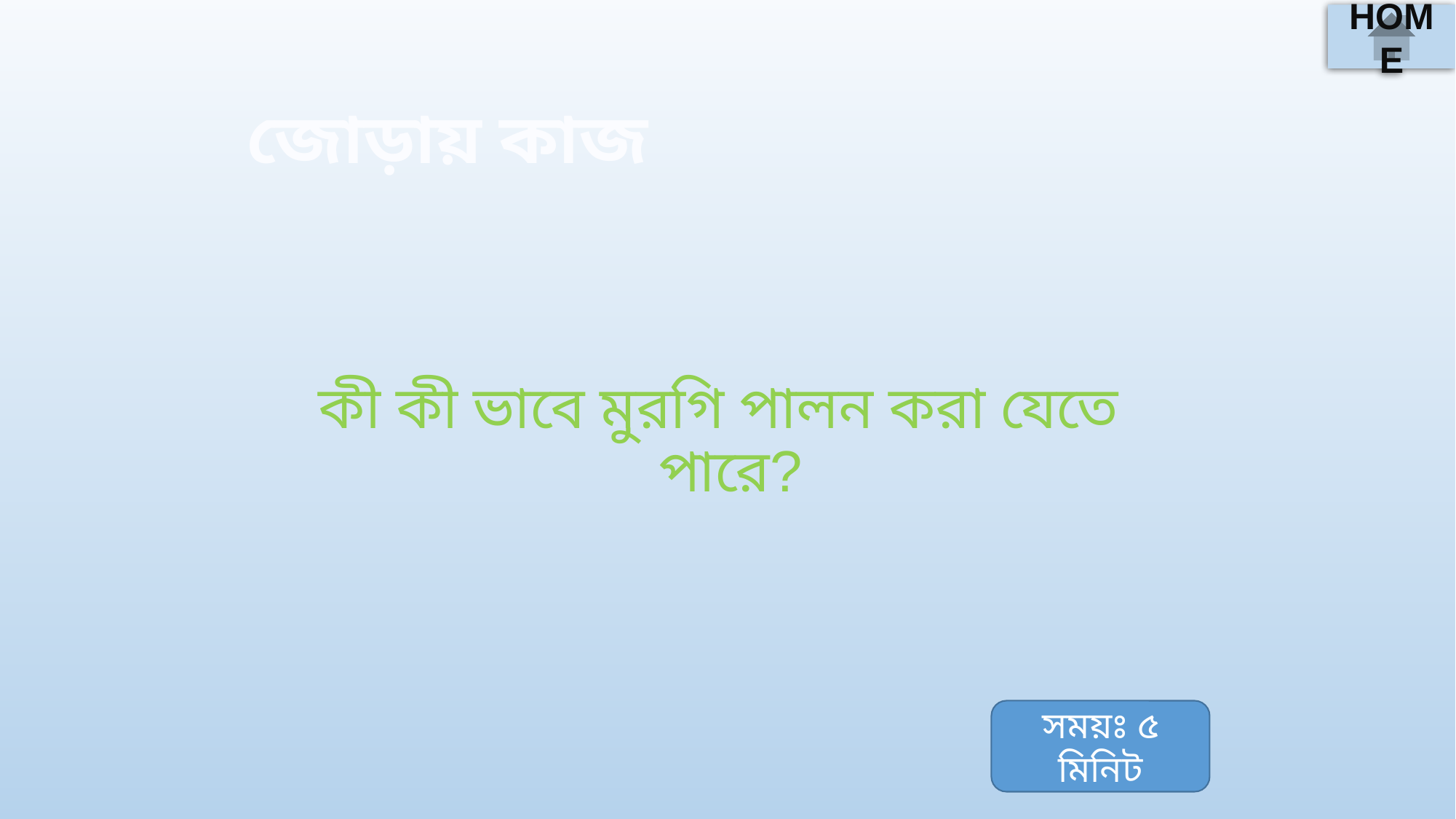

HOME
# জোড়ায় কাজ
কী কী ভাবে মুরগি পালন করা যেতে পারে?
সময়ঃ ৫ মিনিট